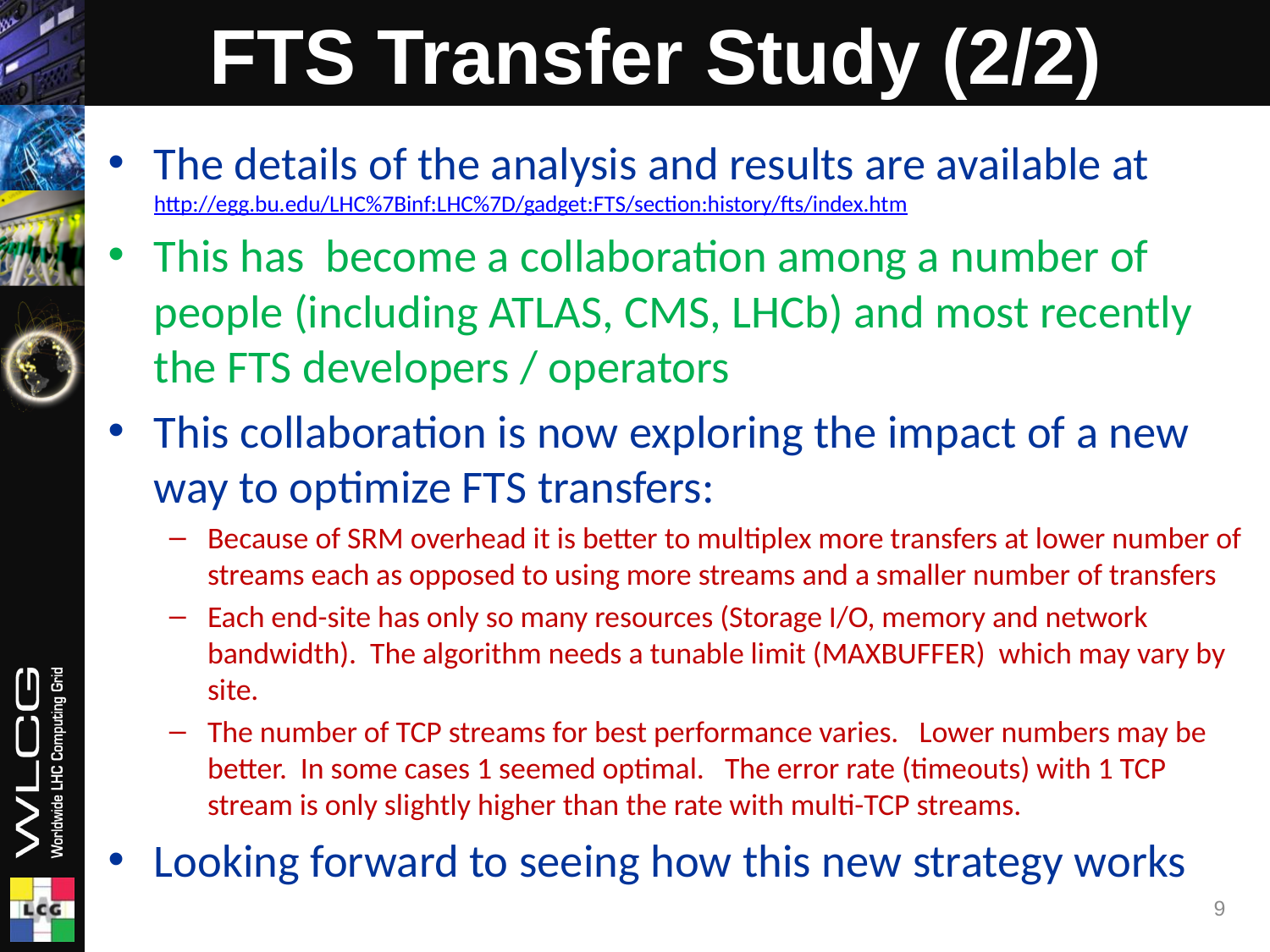

# FTS Transfer Study (2/2)
The details of the analysis and results are available at http://egg.bu.edu/LHC%7Binf:LHC%7D/gadget:FTS/section:history/fts/index.htm
This has  become a collaboration among a number of people (including ATLAS, CMS, LHCb) and most recently the FTS developers / operators
This collaboration is now exploring the impact of a new way to optimize FTS transfers:
Because of SRM overhead it is better to multiplex more transfers at lower number of streams each as opposed to using more streams and a smaller number of transfers
Each end-site has only so many resources (Storage I/O, memory and network bandwidth).  The algorithm needs a tunable limit (MAXBUFFER)  which may vary by site.
The number of TCP streams for best performance varies.   Lower numbers may be better.  In some cases 1 seemed optimal.   The error rate (timeouts) with 1 TCP stream is only slightly higher than the rate with multi-TCP streams.
Looking forward to seeing how this new strategy works
9